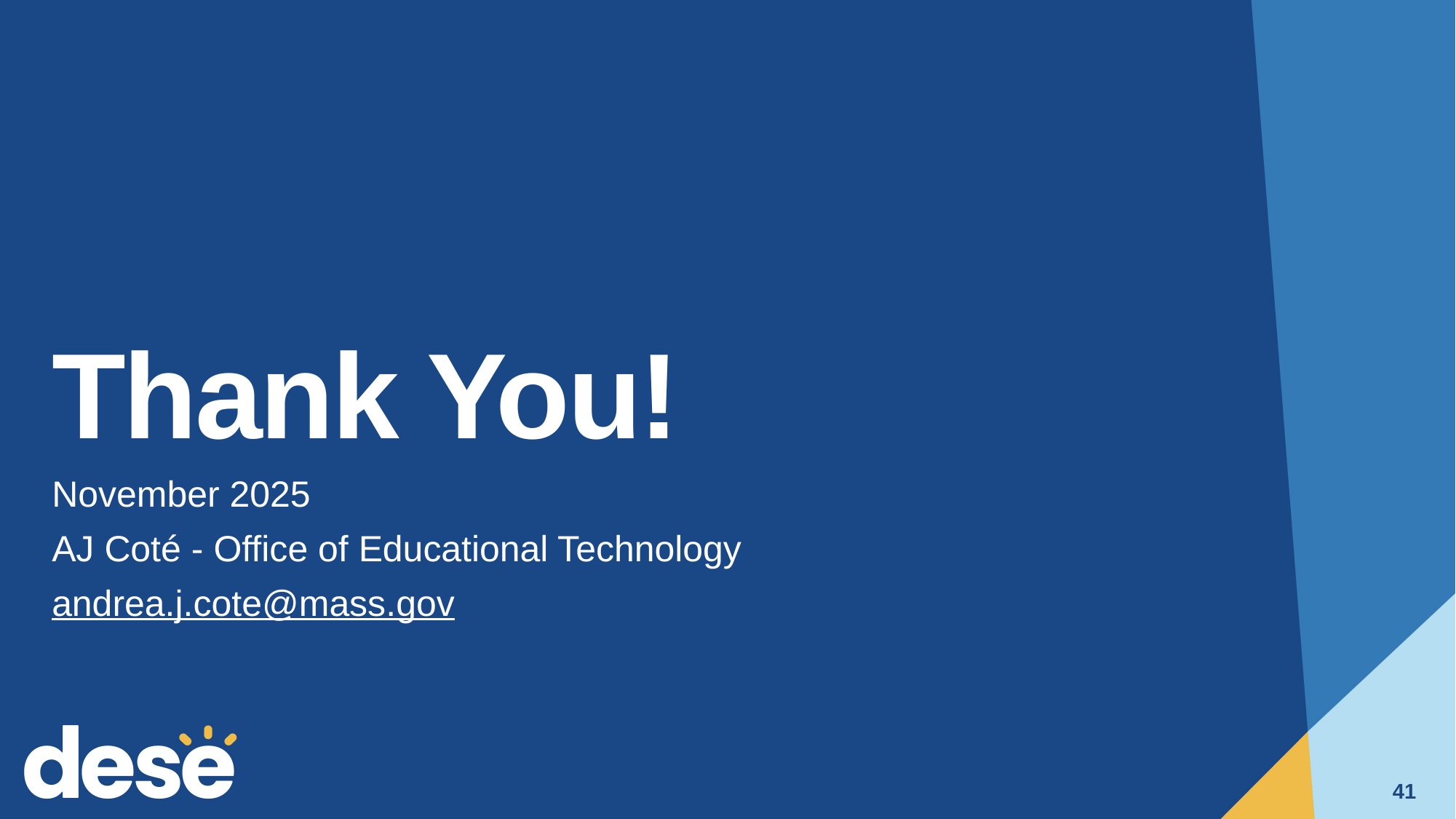

# Thank You!
November 2025
AJ Coté - Office of Educational Technology
andrea.j.cote@mass.gov
41